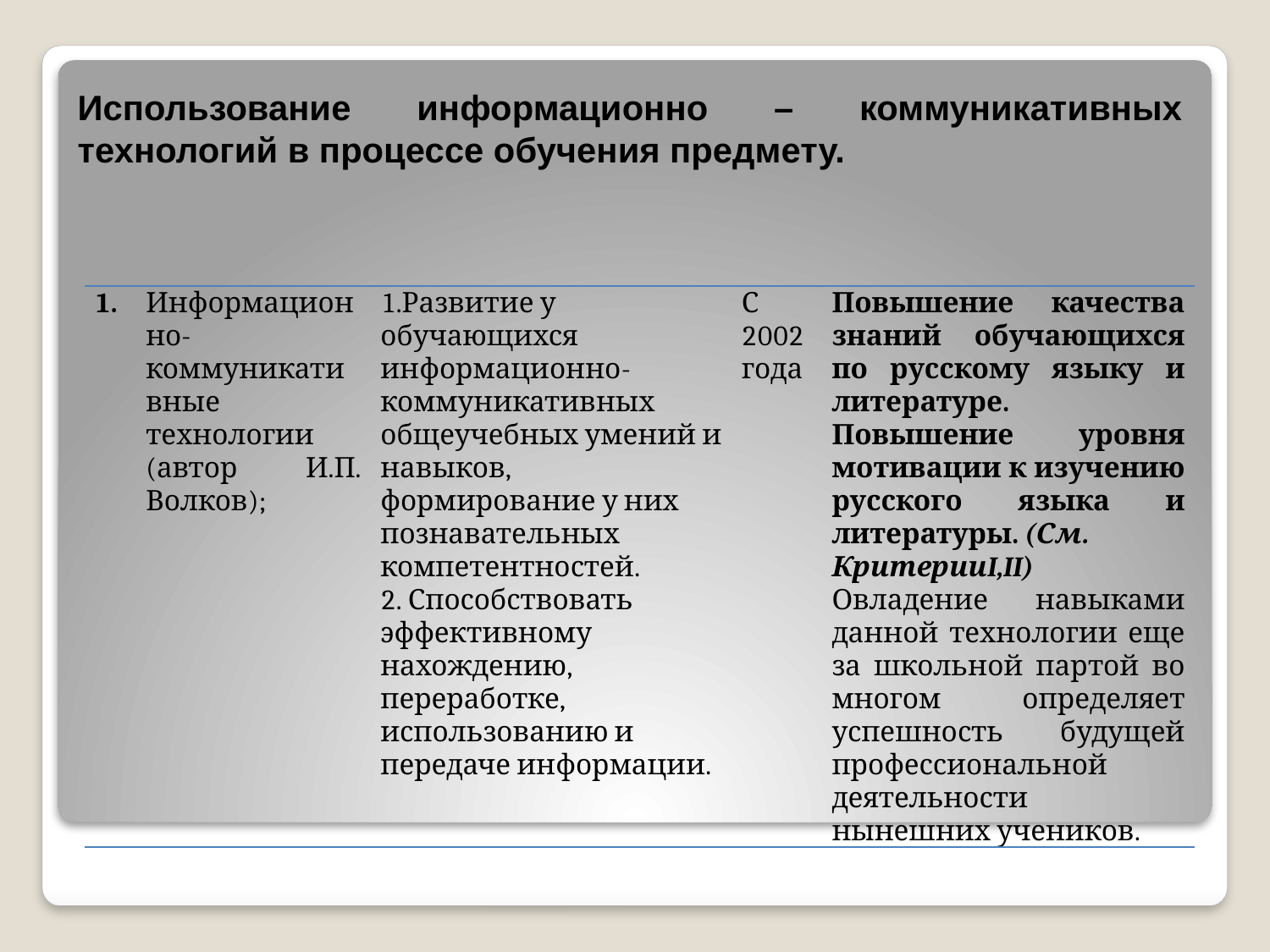

Использование информационно – коммуникативных технологий в процессе обучения предмету.
| 1. | Информационно-коммуникативные технологии (автор И.П. Волков); | 1.Развитие у обучающихся информационно-коммуникативных общеучебных умений и навыков, формирование у них познавательных компетентностей. 2. Способствовать эффективному нахождению, переработке, использованию и передаче информации. | С 2002 года | Повышение качества знаний обучающихся по русскому языку и литературе. Повышение уровня мотивации к изучению русского языка и литературы. (См. КритерииI,II) Овладение навыками данной технологии еще за школьной партой во многом определяет успешность будущей профессиональной деятельности нынешних учеников. |
| --- | --- | --- | --- | --- |
#